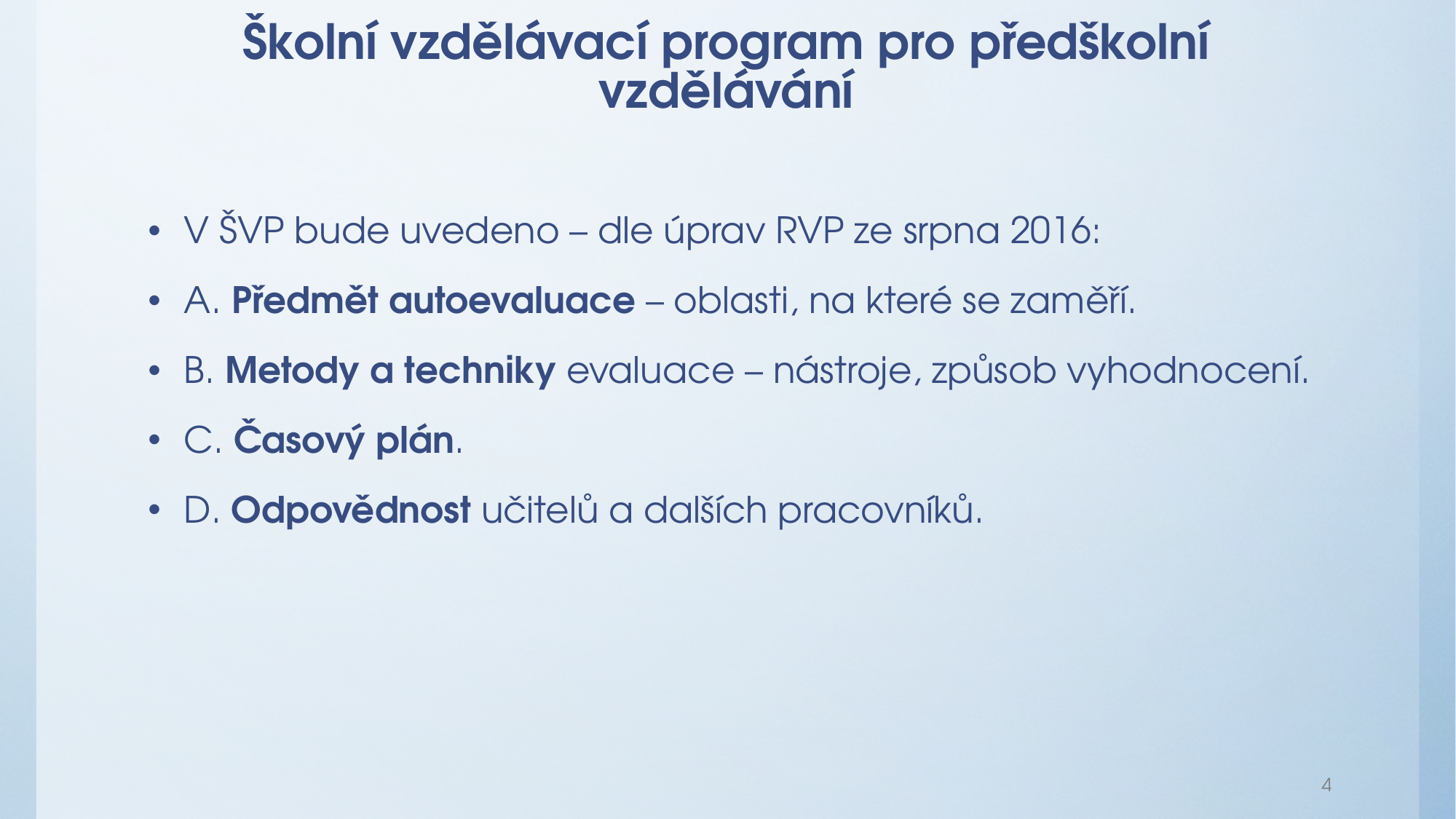

# Školní vzdělávací program pro předškolní vzdělávání
V ŠVP bude uvedeno – dle úprav RVP ze srpna 2016:
A. Předmět autoevaluace – oblasti, na které se zaměří.
B. Metody a techniky evaluace – nástroje, způsob vyhodnocení.
C. Časový plán.
D. Odpovědnost učitelů a dalších pracovníků.

4